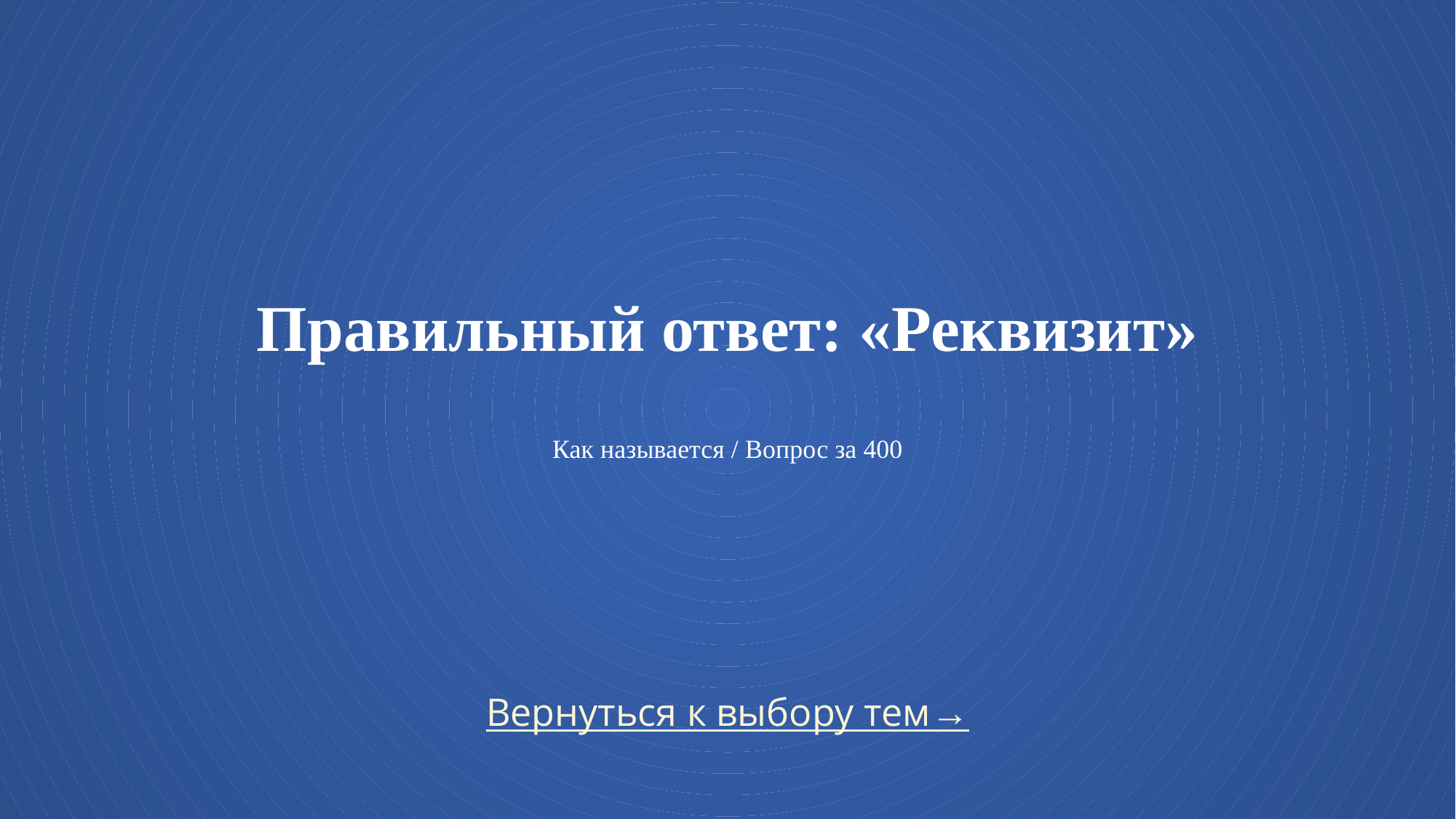

# Правильный ответ: «Реквизит» Как называется / Вопрос за 400
Вернуться к выбору тем→